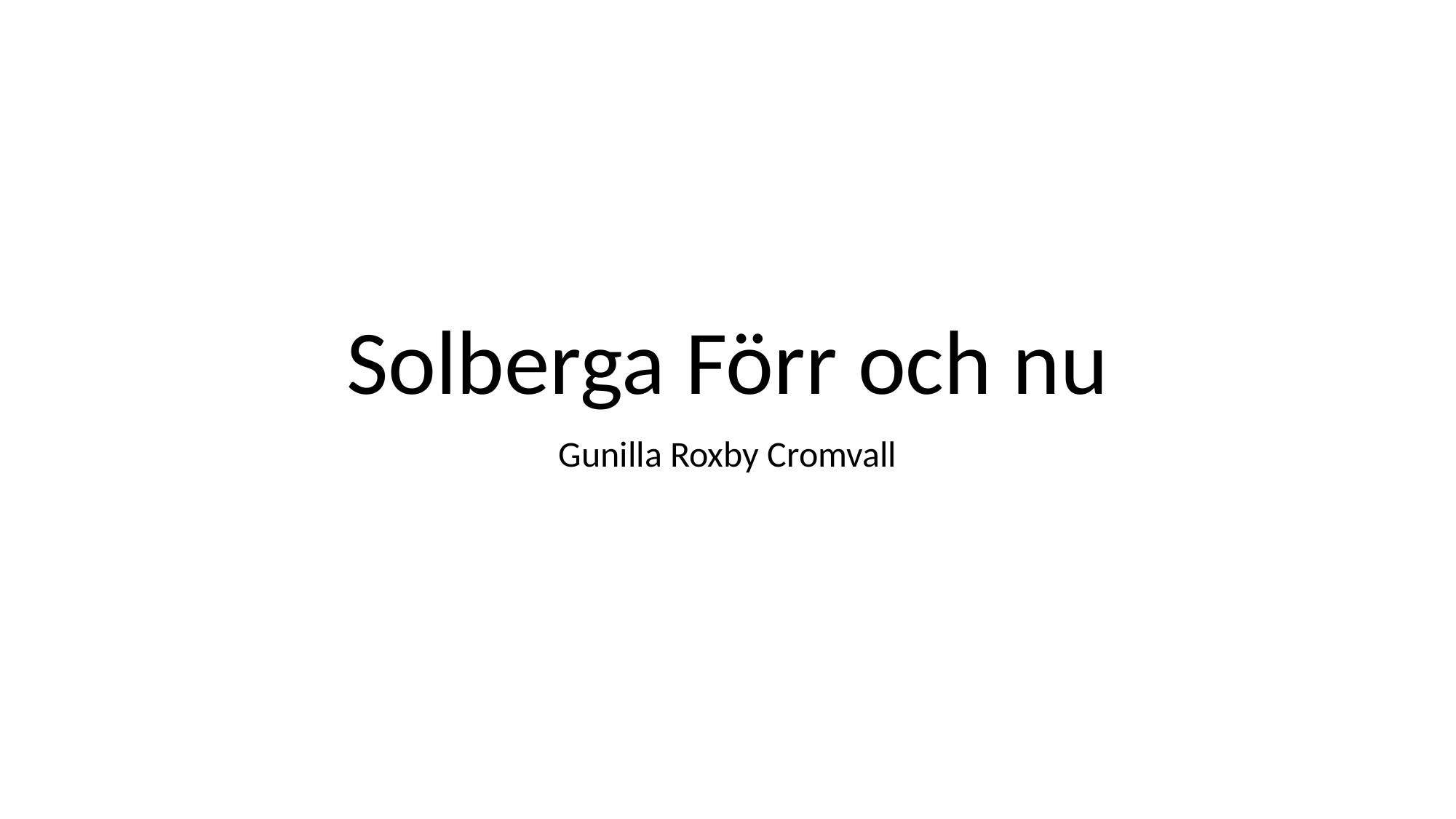

# Solberga Förr och nu
Gunilla Roxby Cromvall